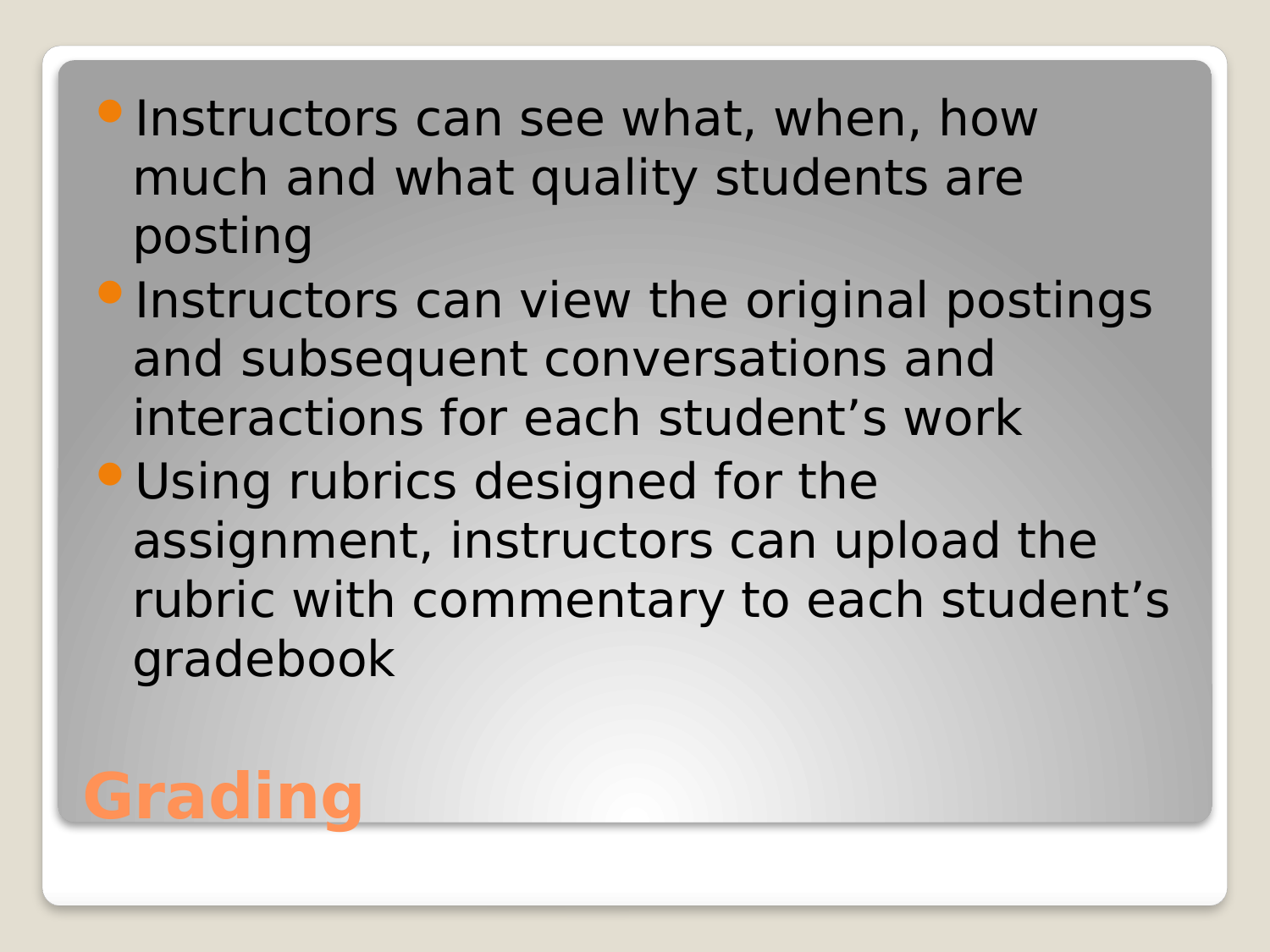

Instructors can see what, when, how much and what quality students are posting
Instructors can view the original postings and subsequent conversations and interactions for each student’s work
Using rubrics designed for the assignment, instructors can upload the rubric with commentary to each student’s gradebook
# Grading